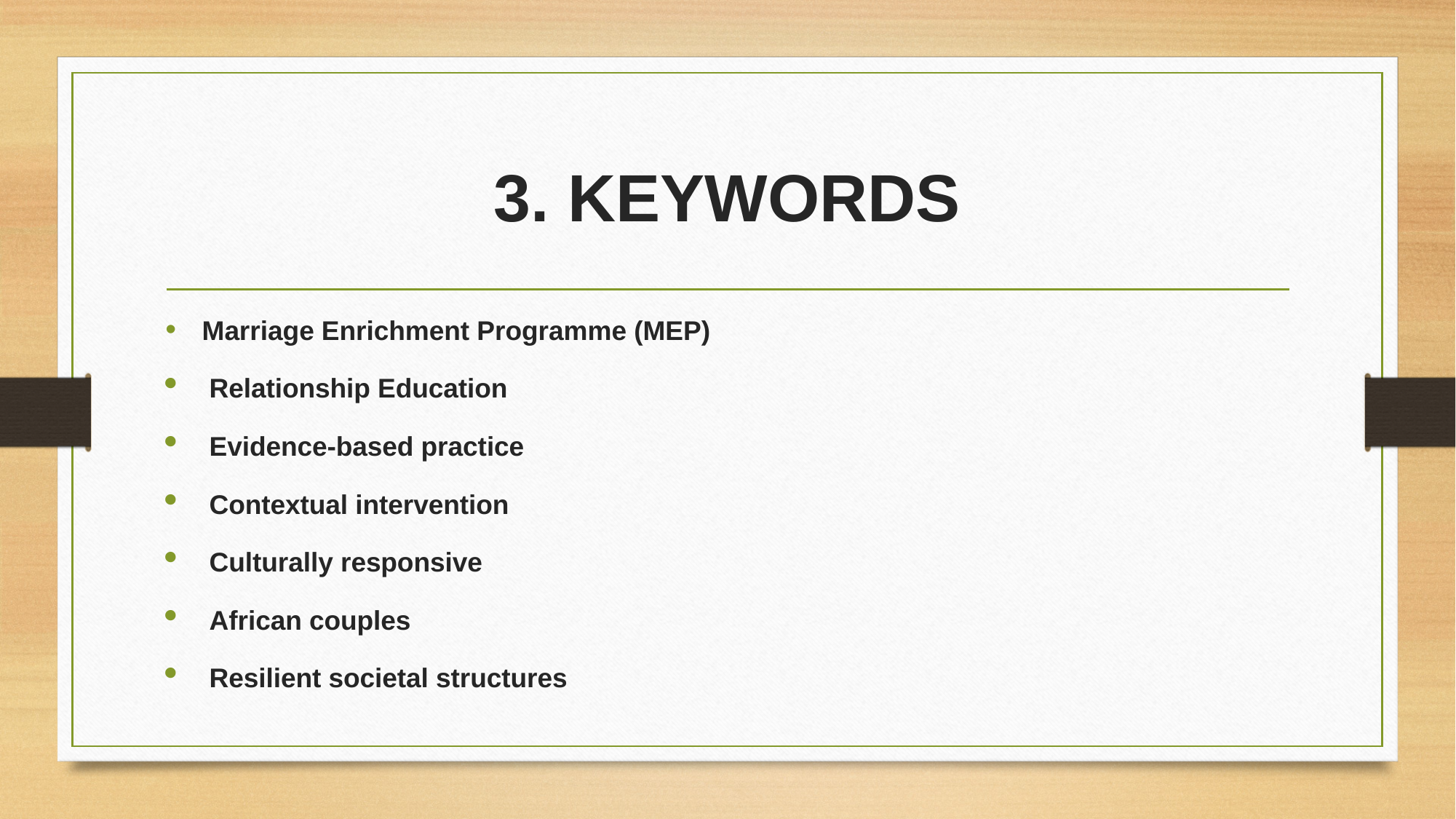

# 3. KEYWORDS
Marriage Enrichment Programme (MEP)
Relationship Education
Evidence-based practice
Contextual intervention
Culturally responsive
African couples
Resilient societal structures